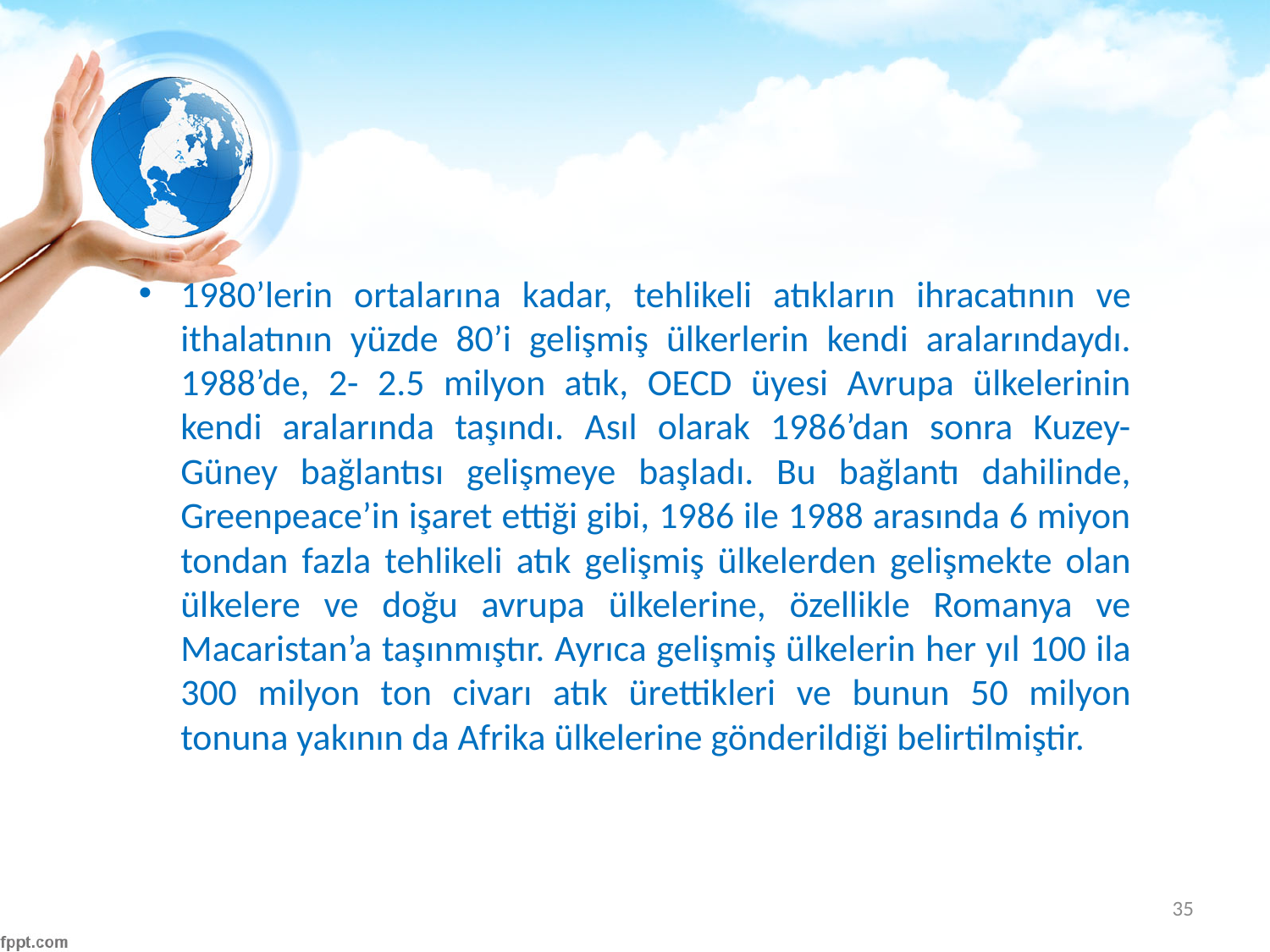

#
1980’lerin ortalarına kadar, tehlikeli atıkların ihracatının ve ithalatının yüzde 80’i gelişmiş ülkerlerin kendi aralarındaydı. 1988’de, 2- 2.5 milyon atık, OECD üyesi Avrupa ülkelerinin kendi aralarında taşındı. Asıl olarak 1986’dan sonra Kuzey-Güney bağlantısı gelişmeye başladı. Bu bağlantı dahilinde, Greenpeace’in işaret ettiği gibi, 1986 ile 1988 arasında 6 miyon tondan fazla tehlikeli atık gelişmiş ülkelerden gelişmekte olan ülkelere ve doğu avrupa ülkelerine, özellikle Romanya ve Macaristan’a taşınmıştır. Ayrıca gelişmiş ülkelerin her yıl 100 ila 300 milyon ton civarı atık ürettikleri ve bunun 50 milyon tonuna yakının da Afrika ülkelerine gönderildiği belirtilmiştir.
35